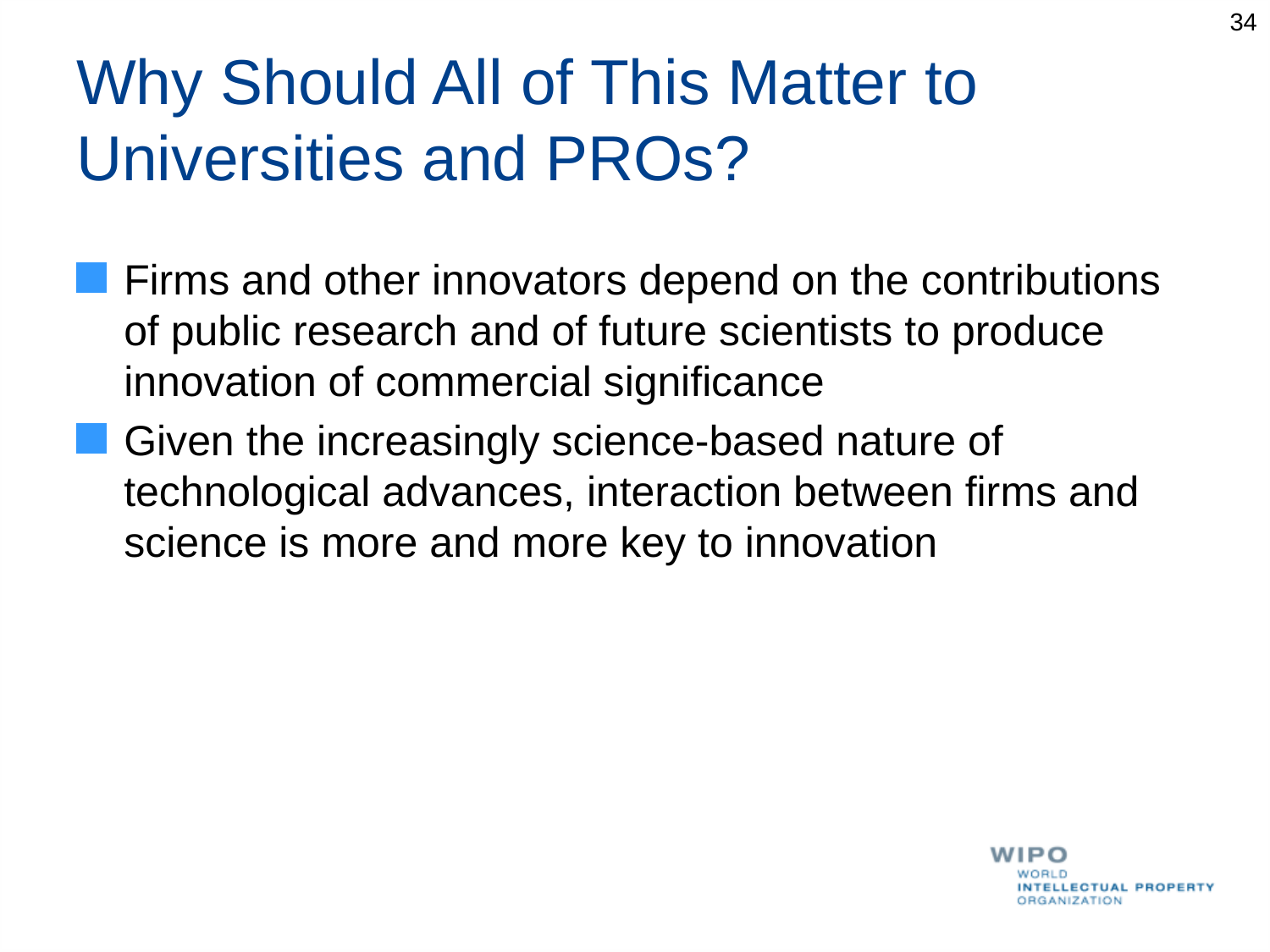

34
# Why Should All of This Matter to Universities and PROs?
Firms and other innovators depend on the contributions of public research and of future scientists to produce innovation of commercial significance
Given the increasingly science-based nature of technological advances, interaction between firms and science is more and more key to innovation